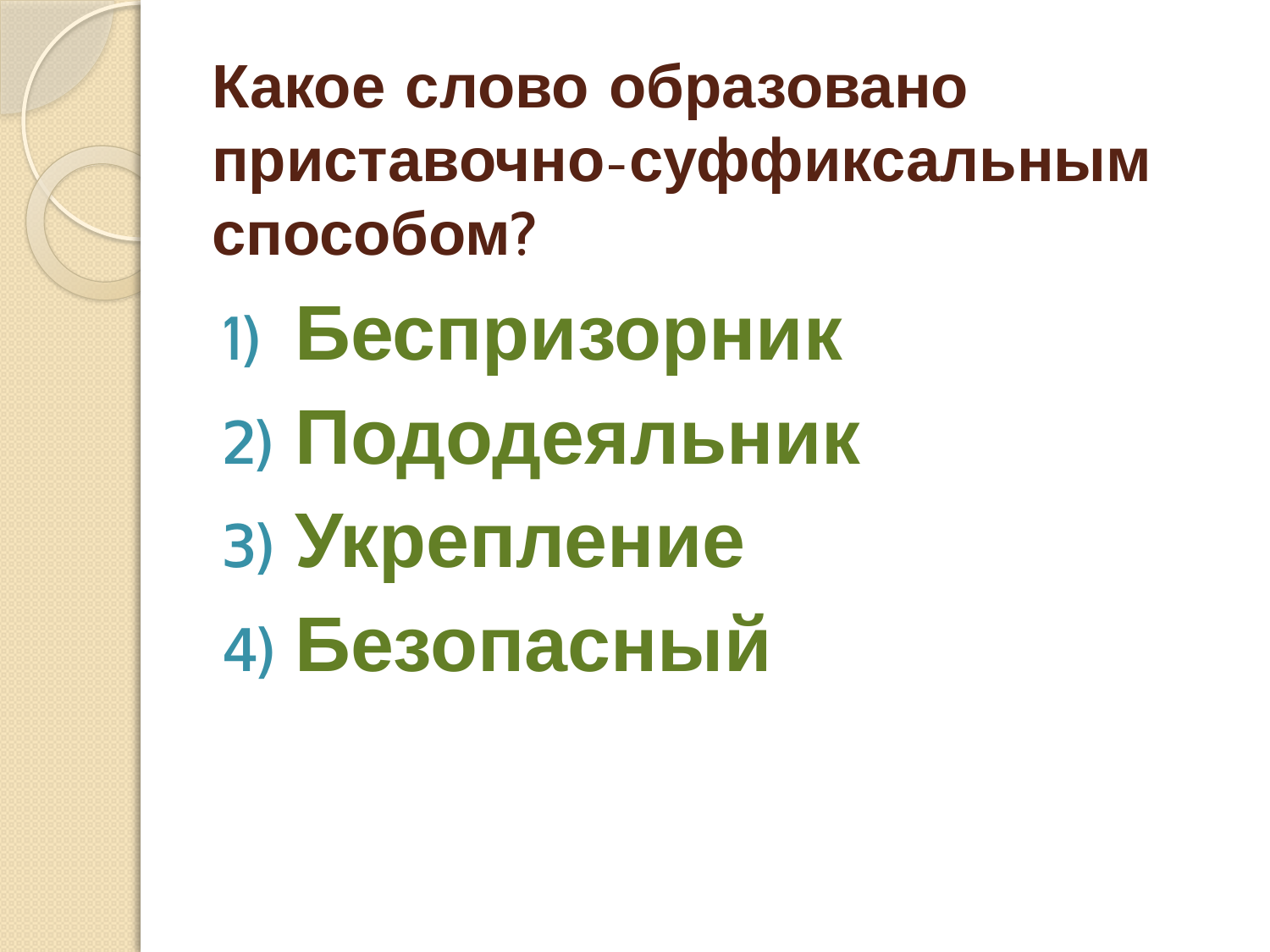

# Какое слово образовано приставочно-суффиксальным способом?
Беспризорник
Пододеяльник
Укрепление
Безопасный